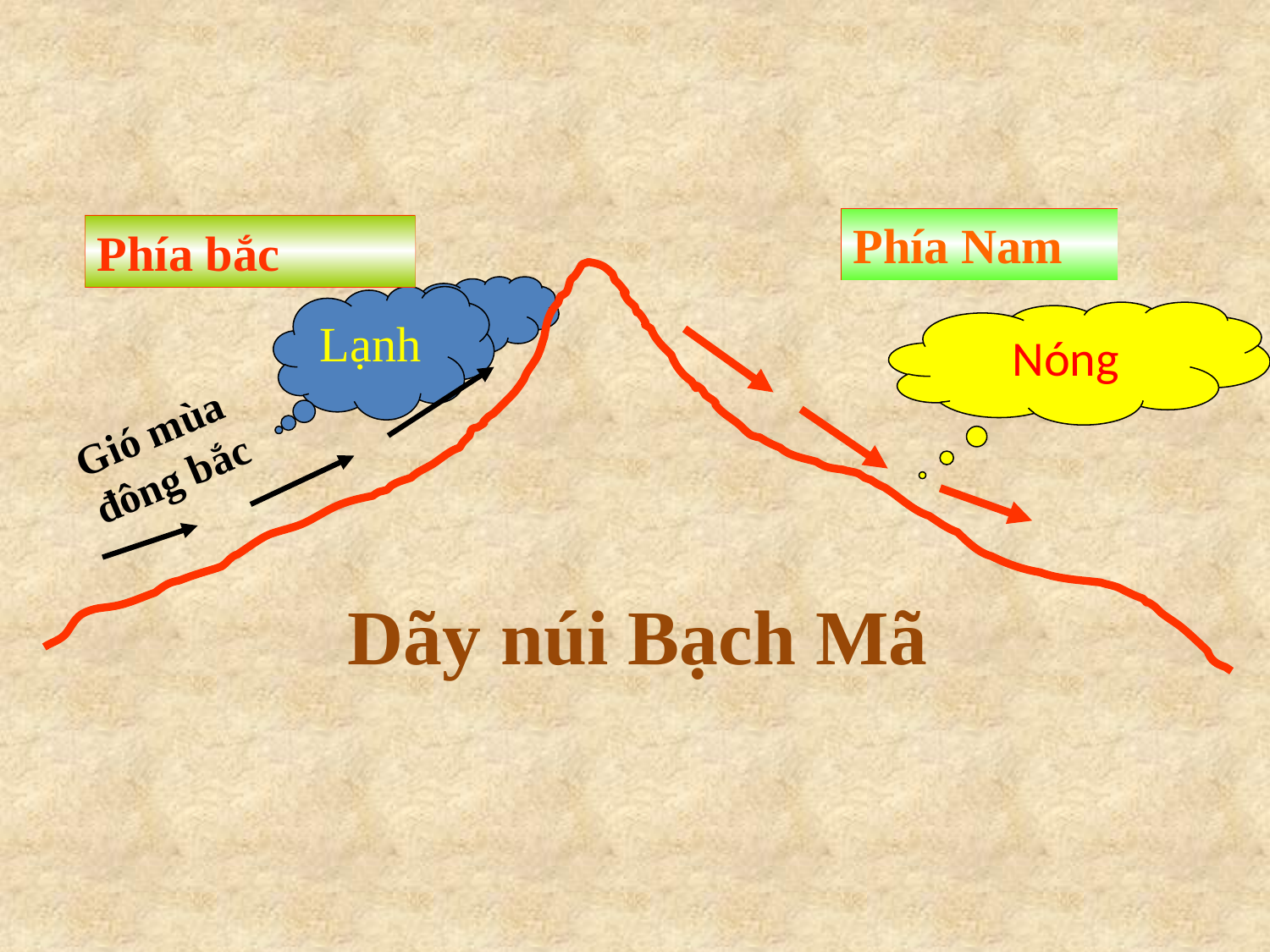

Phía Nam
Phía bắc

Lạnh

Nóng

Gió mùa đông bắc

Dãy núi Bạch Mã